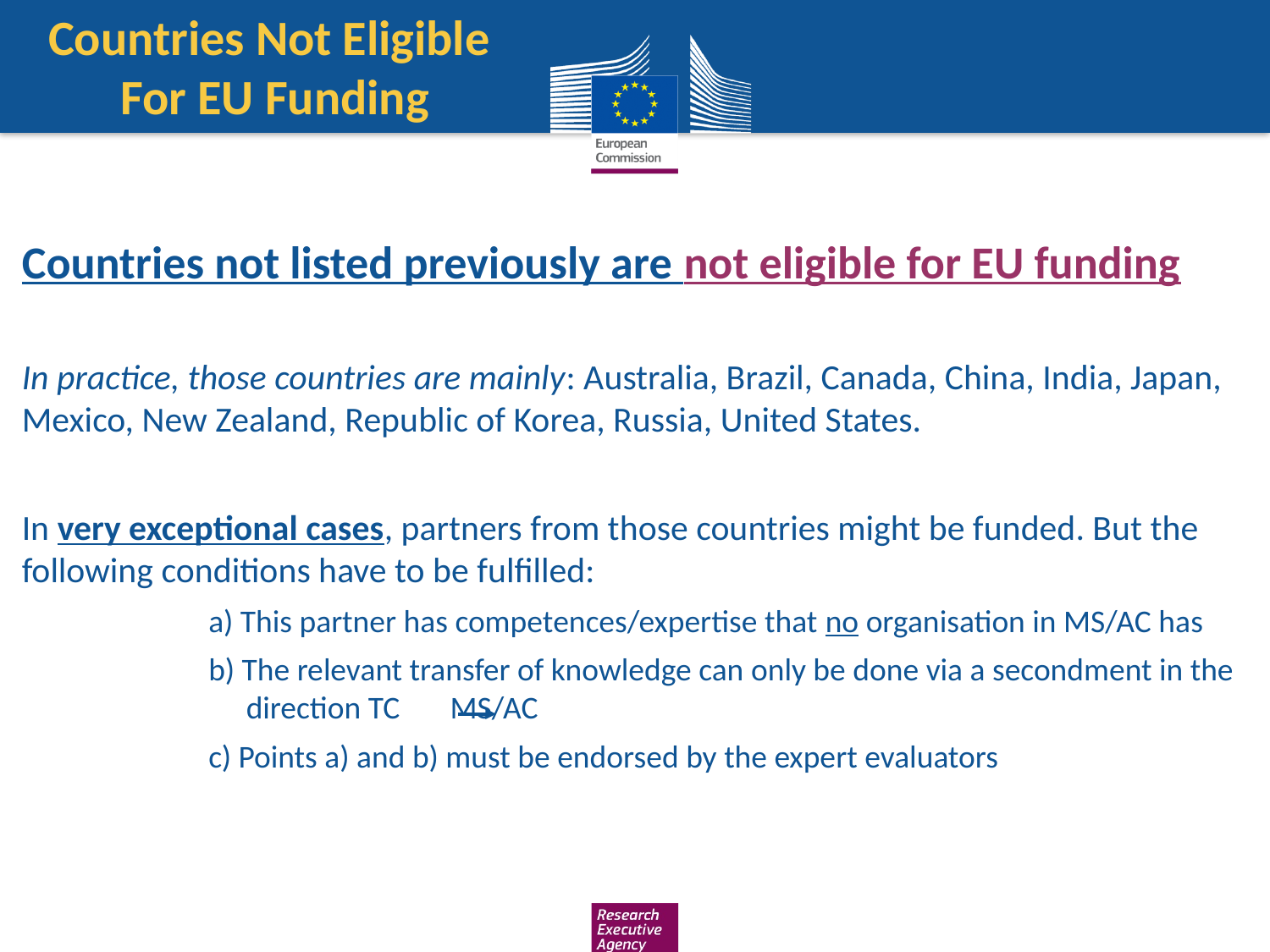

# Countries Not Eligible For EU Funding
Countries not listed previously are not eligible for EU funding

In practice, those countries are mainly: Australia, Brazil, Canada, China, India, Japan, Mexico, New Zealand, Republic of Korea, Russia, United States.

In very exceptional cases, partners from those countries might be funded. But the following conditions have to be fulfilled:
a) This partner has competences/expertise that no organisation in MS/AC has
b) The relevant transfer of knowledge can only be done via a secondment in the direction TC       MS/AC
c) Points a) and b) must be endorsed by the expert evaluators